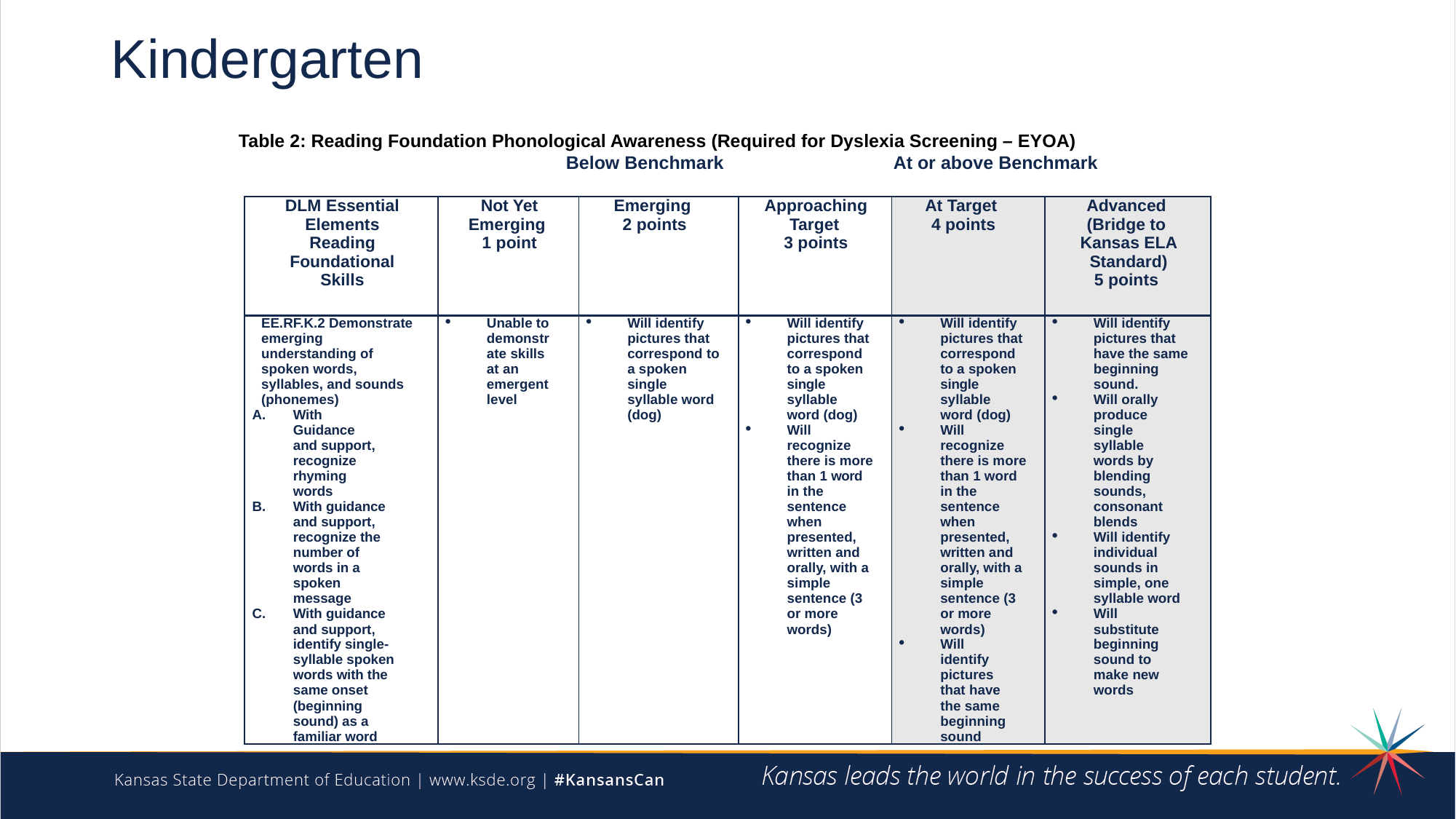

# Kindergarten
Table 2: Reading Foundation Phonological Awareness (Required for Dyslexia Screening – EYOA)
			Below Benchmark		At or above Benchmark
| DLM Essential Elements Reading Foundational Skills | Not Yet Emerging 1 point | Emerging 2 points | Approaching Target 3 points | At Target 4 points | Advanced (Bridge to Kansas ELA Standard) 5 points |
| --- | --- | --- | --- | --- | --- |
| EE.RF.K.2 Demonstrate emerging understanding of spoken words, syllables, and sounds (phonemes) With Guidance and support, recognize rhyming words With guidance and support, recognize the number of words in a spoken message With guidance and support, identify single- syllable spoken words with the same onset (beginning sound) as a familiar word | Unable to demonstrate skills at an emergent level | Will identify pictures that correspond to a spoken single syllable word (dog) | Will identify pictures that correspond to a spoken single syllable word (dog) Will recognize there is more than 1 word in the sentence when presented, written and orally, with a simple sentence (3 or more words) | Will identify pictures that correspond to a spoken single syllable word (dog) Will recognize there is more than 1 word in the sentence when presented, written and orally, with a simple sentence (3 or more words) Will identify pictures that have the same beginning sound | Will identify pictures that have the same beginning sound. Will orally produce single syllable words by blending sounds, consonant blends Will identify individual sounds in simple, one syllable word Will substitute beginning sound to make new words |